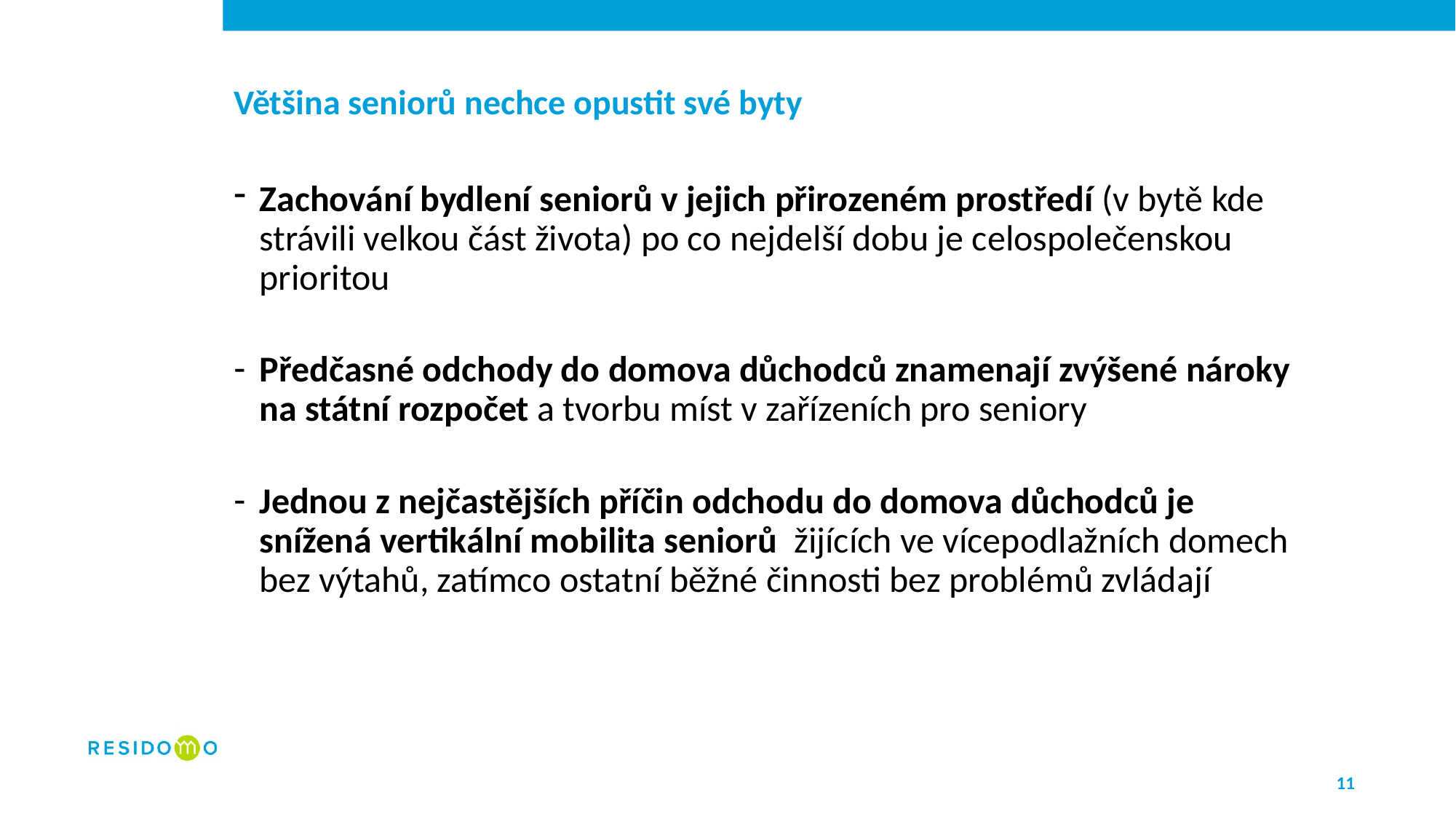

# Většina seniorů nechce opustit své byty
Zachování bydlení seniorů v jejich přirozeném prostředí (v bytě kde strávili velkou část života) po co nejdelší dobu je celospolečenskou prioritou

Předčasné odchody do domova důchodců znamenají zvýšené nároky na státní rozpočet a tvorbu míst v zařízeních pro seniory

Jednou z nejčastějších příčin odchodu do domova důchodců je snížená vertikální mobilita seniorů  žijících ve vícepodlažních domech bez výtahů, zatímco ostatní běžné činnosti bez problémů zvládají

11